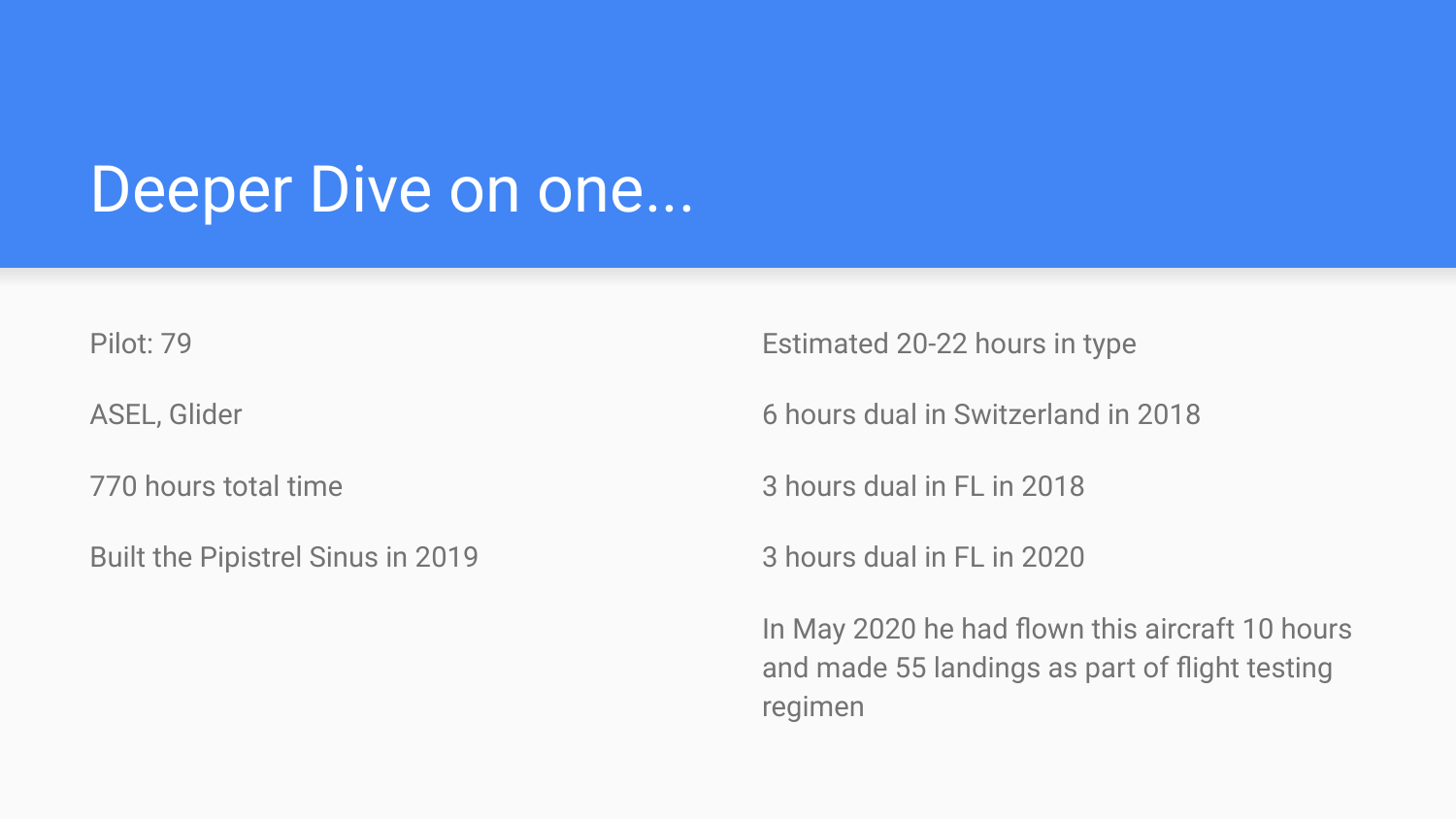

# Deeper Dive on one...
Pilot: 79
ASEL, Glider
770 hours total time
Built the Pipistrel Sinus in 2019
Estimated 20-22 hours in type
6 hours dual in Switzerland in 2018
3 hours dual in FL in 2018
3 hours dual in FL in 2020
In May 2020 he had flown this aircraft 10 hours and made 55 landings as part of flight testing regimen